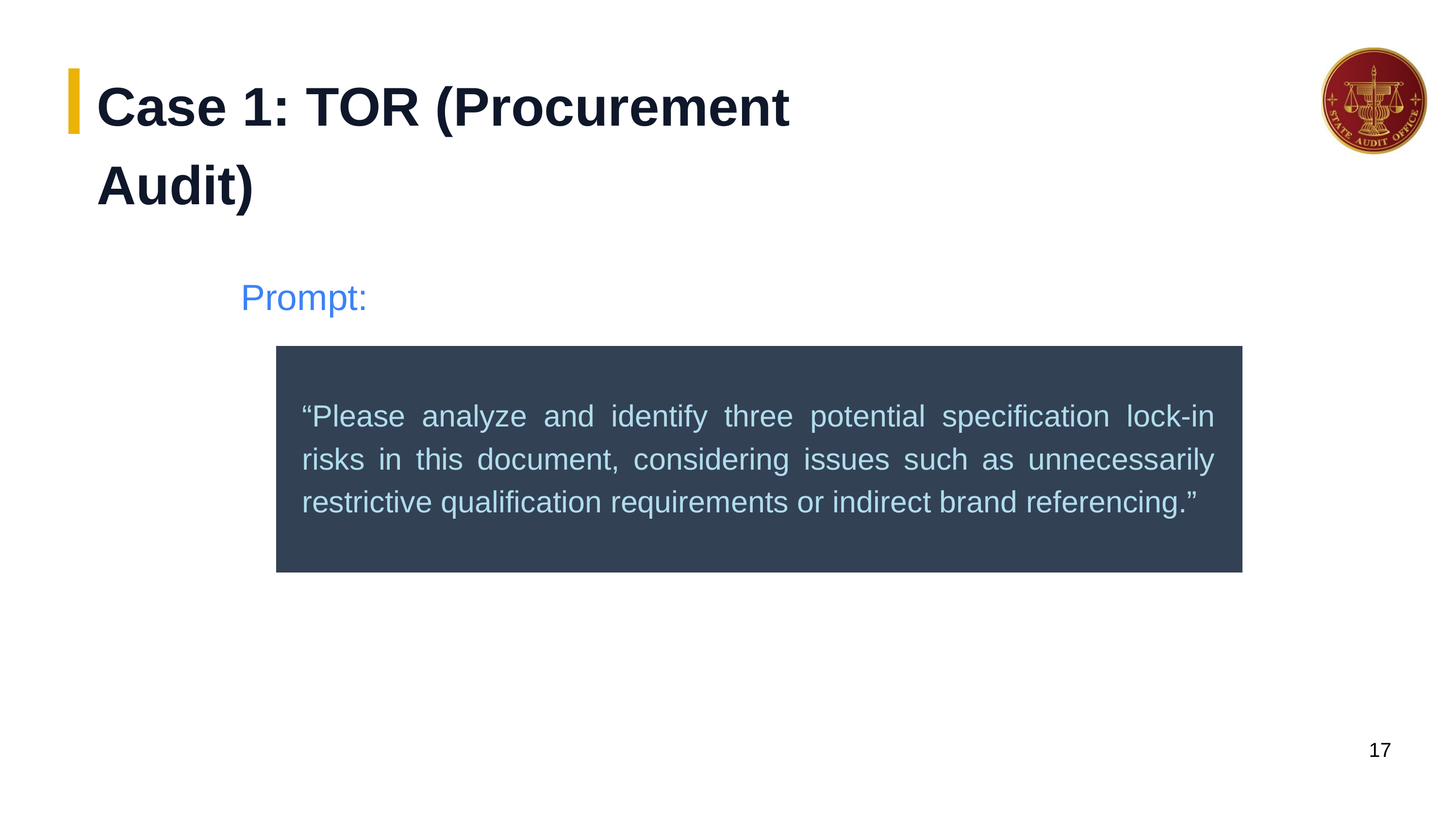

Case 1: TOR (Procurement Audit)

Prompt:

“Please analyze and identify three potential specification lock-in risks in this document, considering issues such as unnecessarily restrictive qualification requirements or indirect brand referencing.”

17